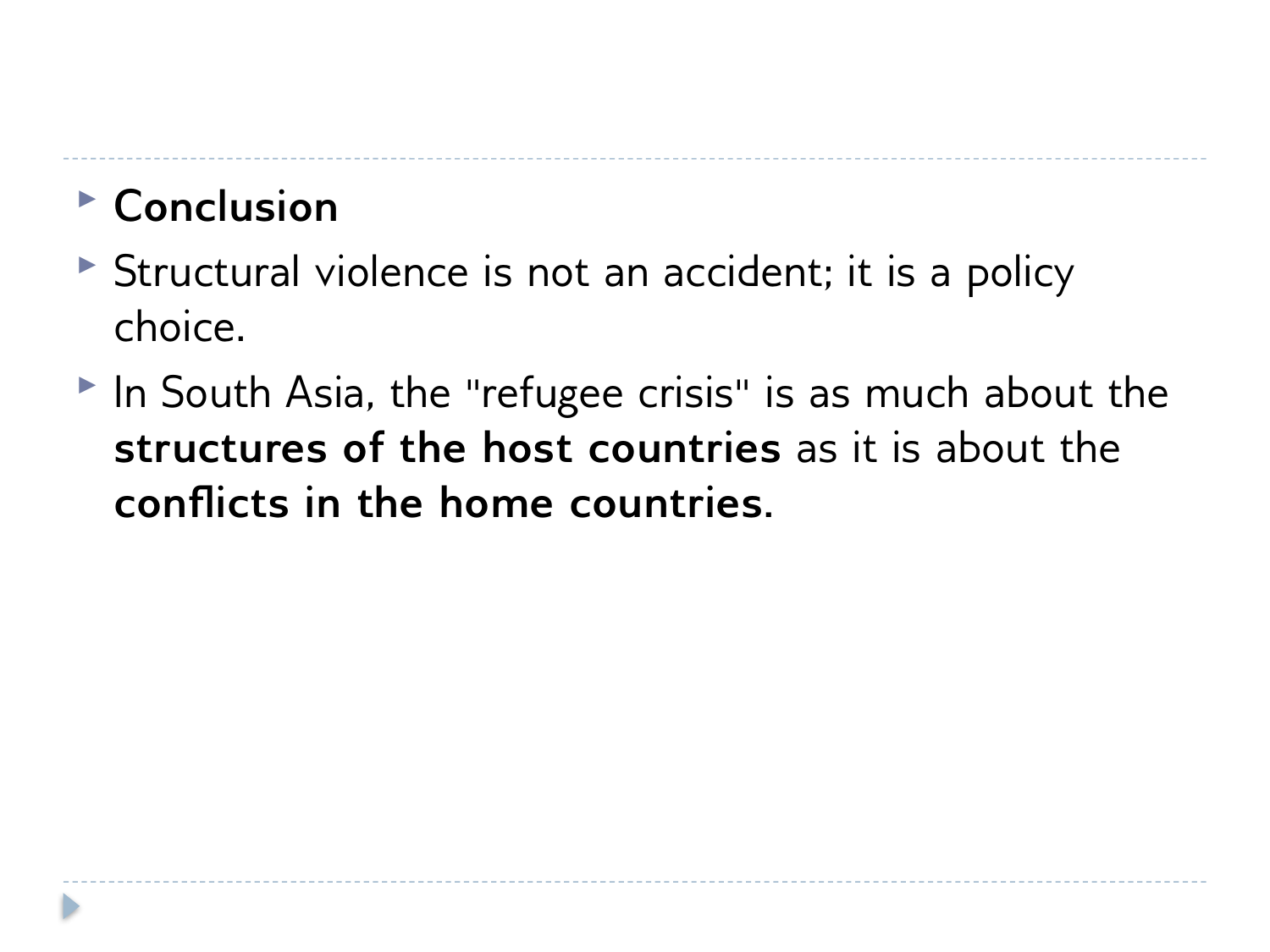

#
Conclusion
Structural violence is not an accident; it is a policy choice.
In South Asia, the "refugee crisis" is as much about the structures of the host countries as it is about the conflicts in the home countries.